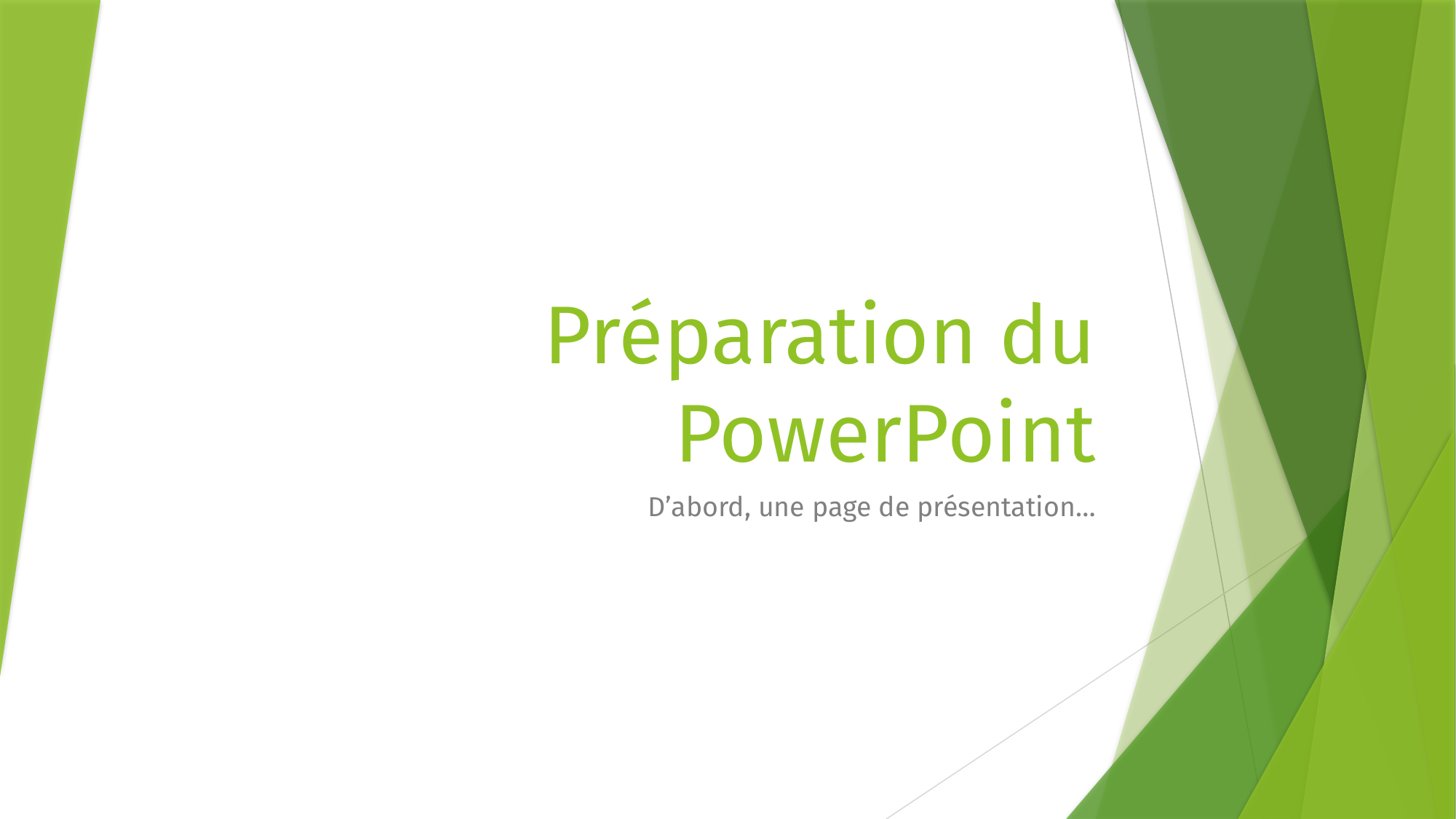

# Préparation du PowerPoint
D’abord, une page de présentation…